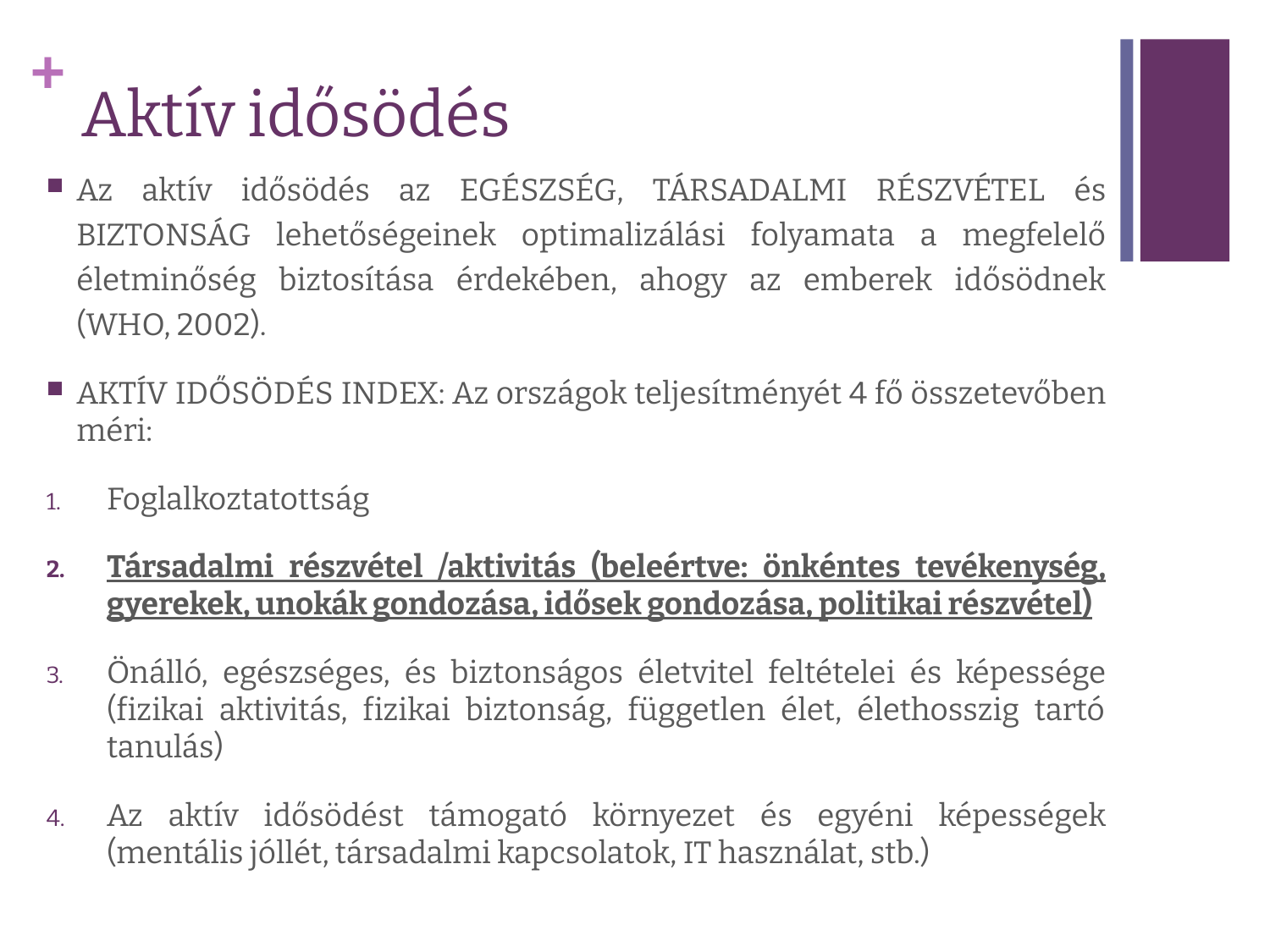

# Aktív idősödés
Az aktív idősödés az EGÉSZSÉG, TÁRSADALMI RÉSZVÉTEL és BIZTONSÁG lehetőségeinek optimalizálási folyamata a megfelelő életminőség biztosítása érdekében, ahogy az emberek idősödnek (WHO, 2002).
AKTÍV IDŐSÖDÉS INDEX: Az országok teljesítményét 4 fő összetevőben méri:
Foglalkoztatottság
Társadalmi részvétel /aktivitás (beleértve: önkéntes tevékenység, gyerekek, unokák gondozása, idősek gondozása, politikai részvétel)
Önálló, egészséges, és biztonságos életvitel feltételei és képessége (fizikai aktivitás, fizikai biztonság, független élet, élethosszig tartó tanulás)
Az aktív idősödést támogató környezet és egyéni képességek (mentális jóllét, társadalmi kapcsolatok, IT használat, stb.)